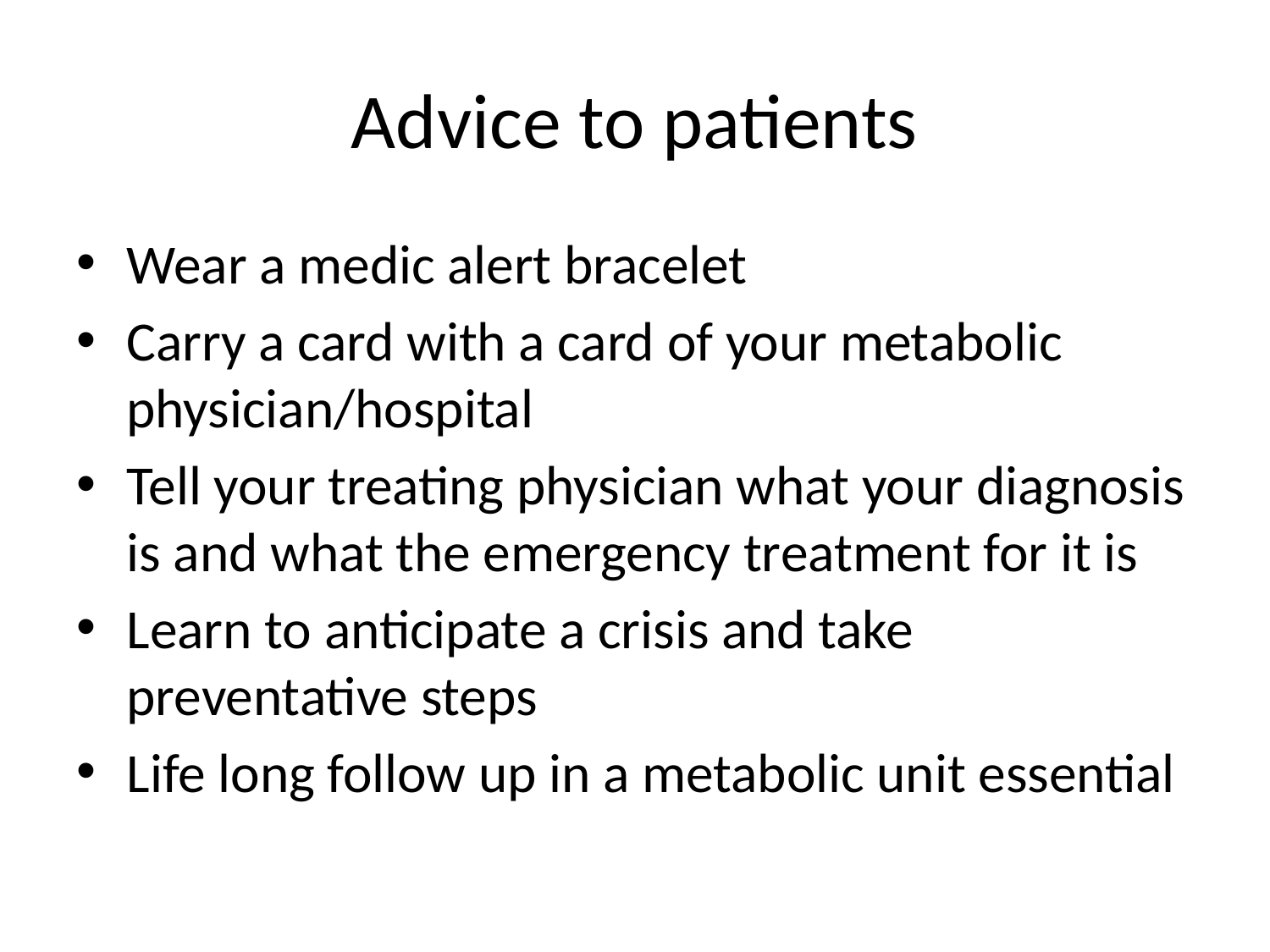

# Advice to patients
Wear a medic alert bracelet
Carry a card with a card of your metabolic physician/hospital
Tell your treating physician what your diagnosis is and what the emergency treatment for it is
Learn to anticipate a crisis and take preventative steps
Life long follow up in a metabolic unit essential